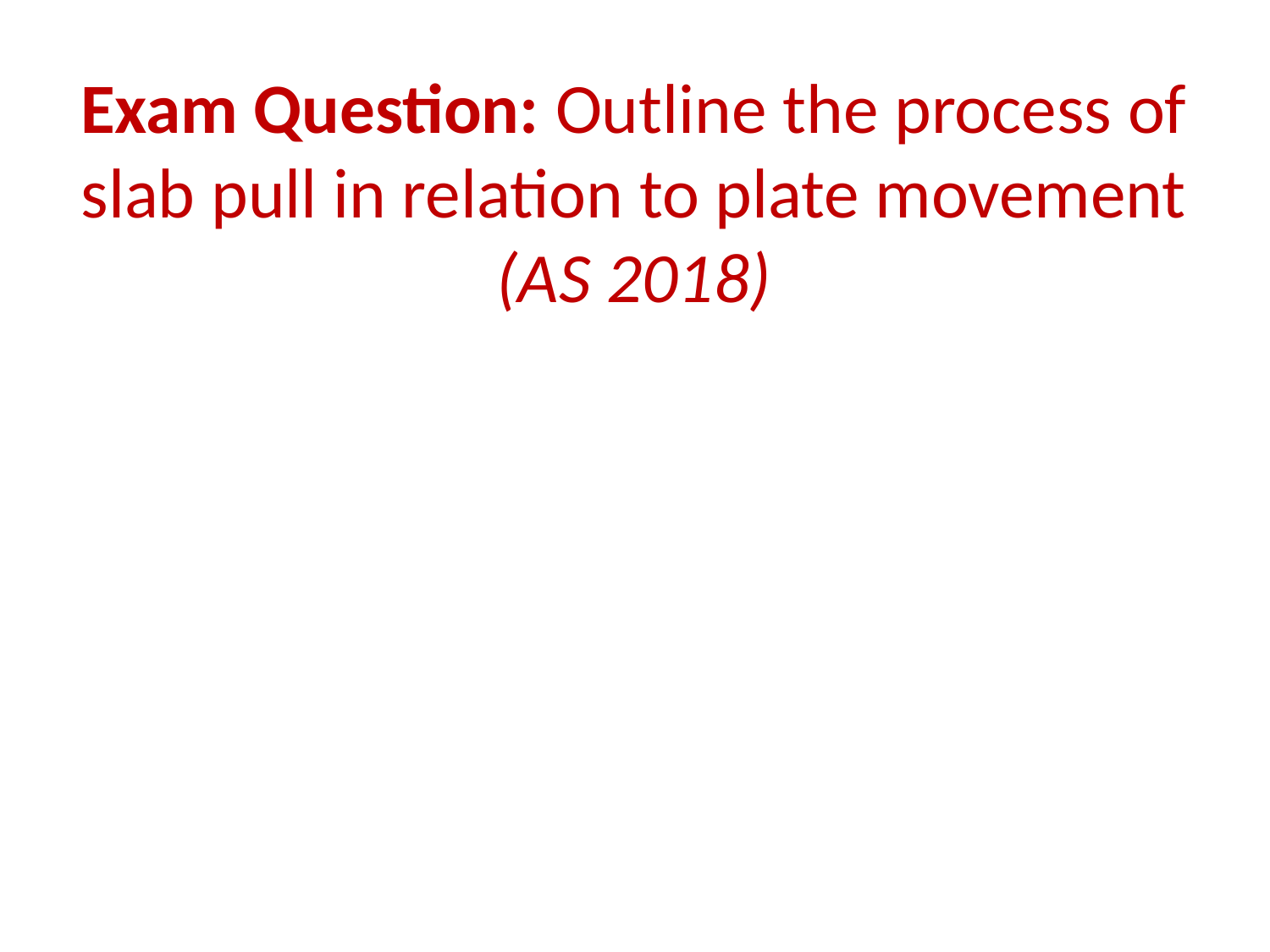

Exam Question: Outline the process of slab pull in relation to plate movement (AS 2018)